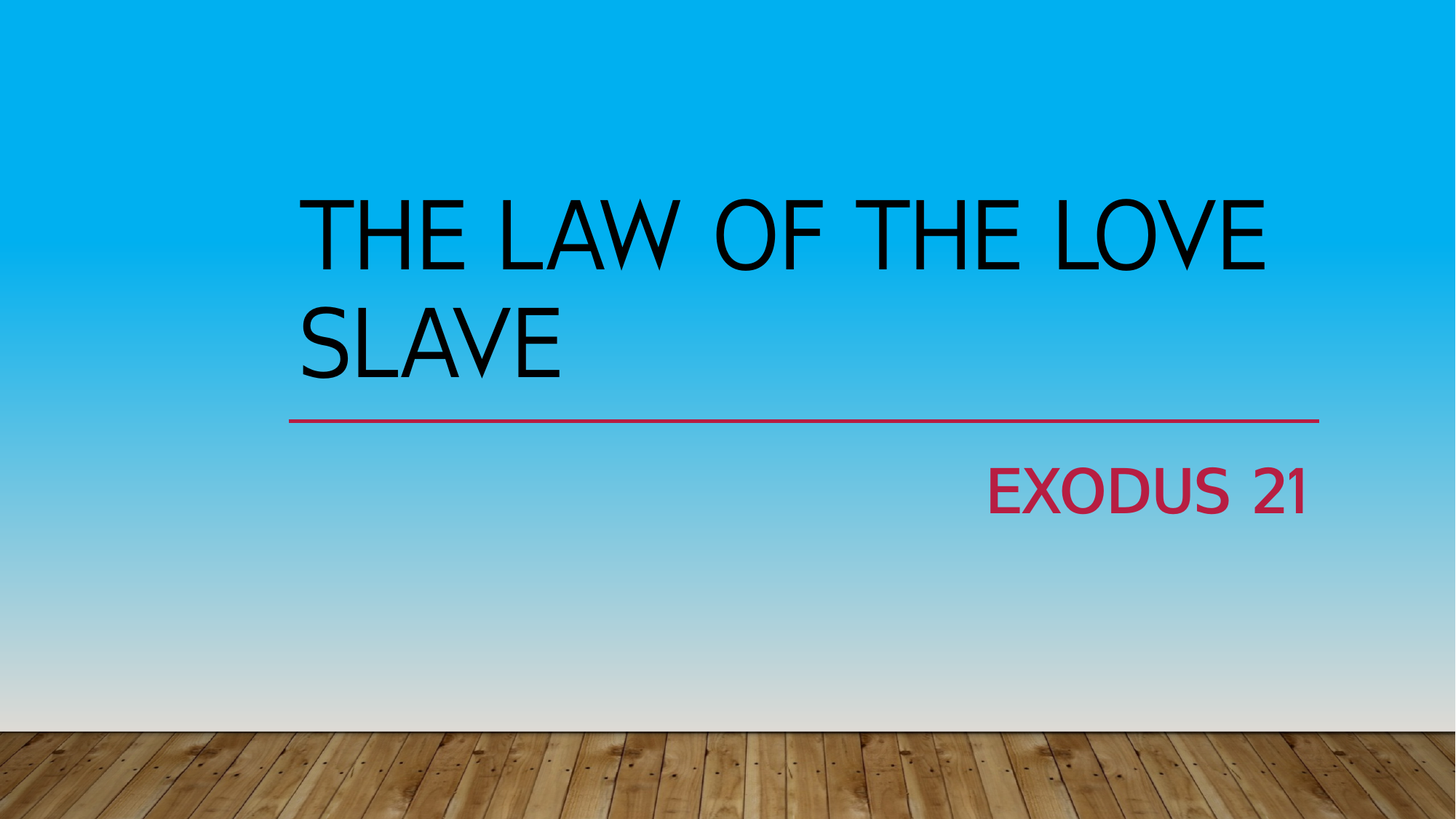

# The Law of the Love Slave
Exodus 21